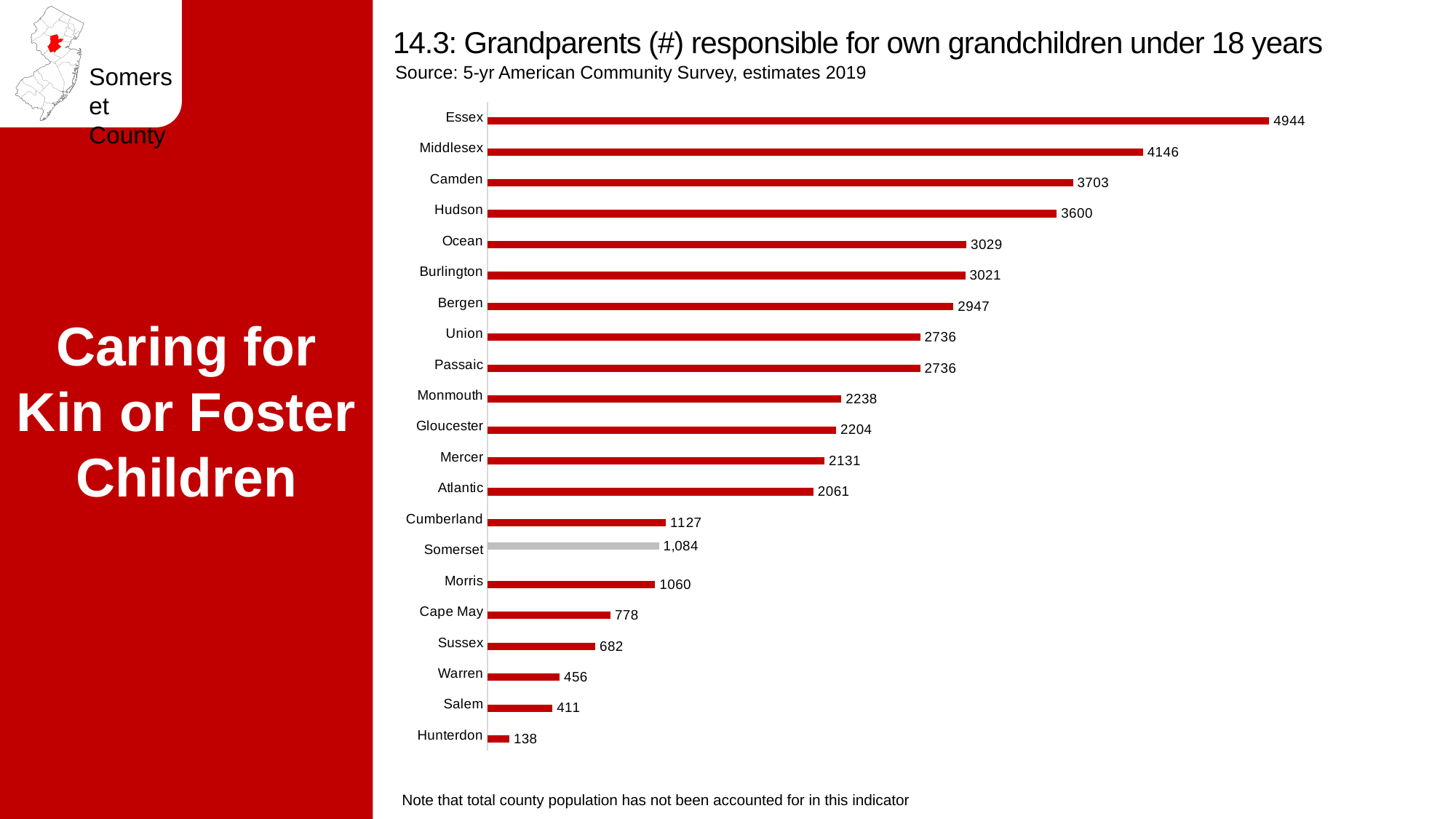

14.3: Grandparents (#) responsible for own grandchildren under 18 years
Source: 5-yr American Community Survey, estimates 2019

### Chart

| Category | 2019 | County |
|---|---|---|
| Hunterdon | 138.0 | None |
| Salem | 411.0 | None |
| Warren | 456.0 | None |
| Sussex | 682.0 | None |
| Cape May | 778.0 | None |
| Morris | 1060.0 | None |
| Somerset | None | 1084.0 |
| Cumberland | 1127.0 | None |
| Atlantic | 2061.0 | None |
| Mercer | 2131.0 | None |
| Gloucester | 2204.0 | None |
| Monmouth | 2238.0 | None |
| Passaic | 2736.0 | None |
| Union | 2736.0 | None |
| Bergen | 2947.0 | None |
| Burlington | 3021.0 | None |
| Ocean | 3029.0 | None |
| Hudson | 3600.0 | None |
| Camden | 3703.0 | None |
| Middlesex | 4146.0 | None |
| Essex | 4944.0 | None |
Caring for Kin or Foster Children
Note that total county population has not been accounted for in this indicator